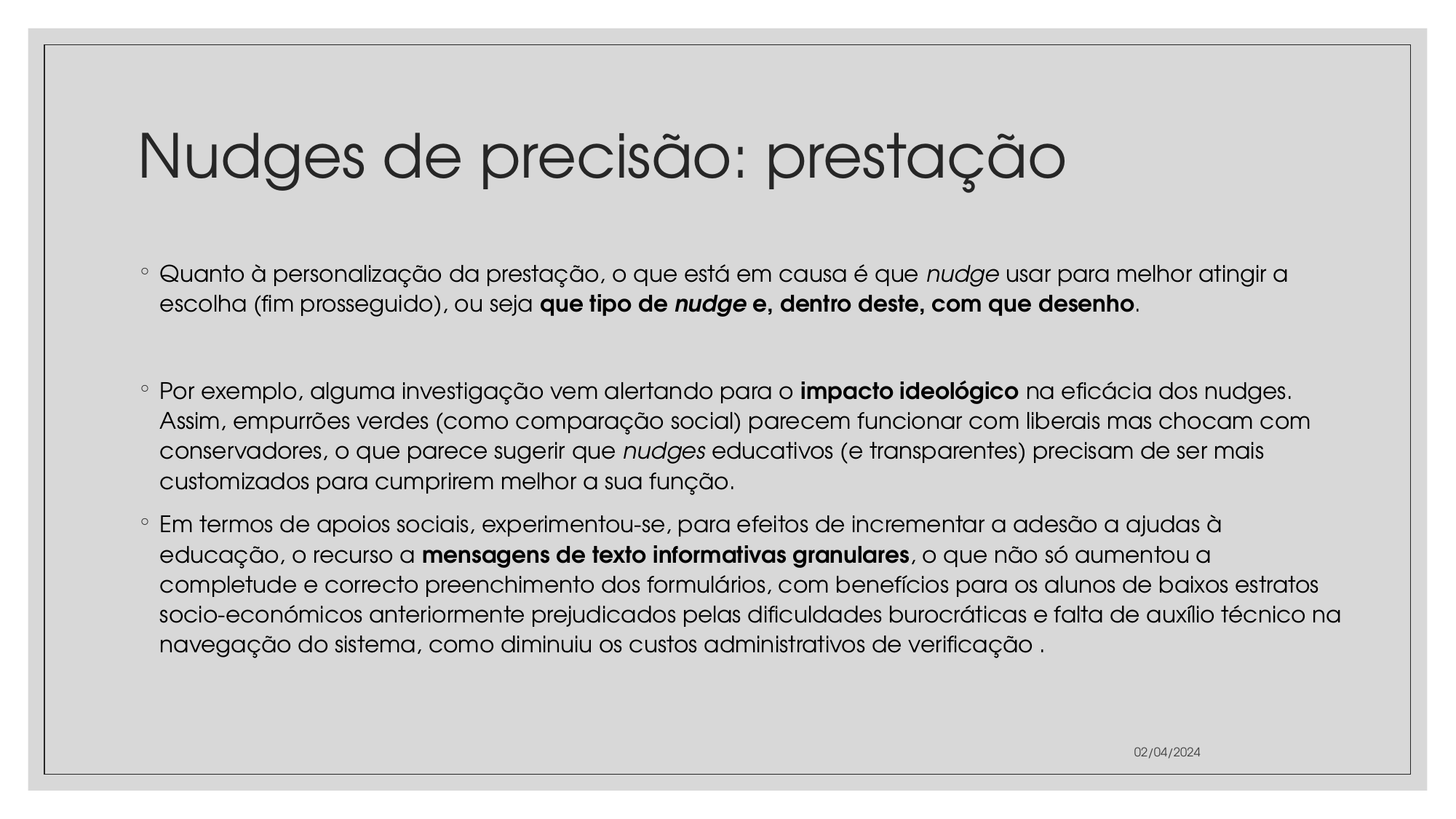

# Nudges de precisão: prestação
Quanto à personalização da prestação, o que está em causa é que nudge usar para melhor atingir a escolha (fim prosseguido), ou seja que tipo de nudge e, dentro deste, com que desenho.

Por exemplo, alguma investigação vem alertando para o impacto ideológico na eficácia dos nudges. Assim, empurrões verdes (como comparação social) parecem funcionar com liberais mas chocam com conservadores, o que parece sugerir que nudges educativos (e transparentes) precisam de ser mais customizados para cumprirem melhor a sua função.
Em termos de apoios sociais, experimentou-se, para efeitos de incrementar a adesão a ajudas à educação, o recurso a mensagens de texto informativas granulares, o que não só aumentou a completude e correcto preenchimento dos formulários, com benefícios para os alunos de baixos estratos socio-económicos anteriormente prejudicados pelas dificuldades burocráticas e falta de auxílio técnico na navegação do sistema, como diminuiu os custos administrativos de verificação .
02/04/2024